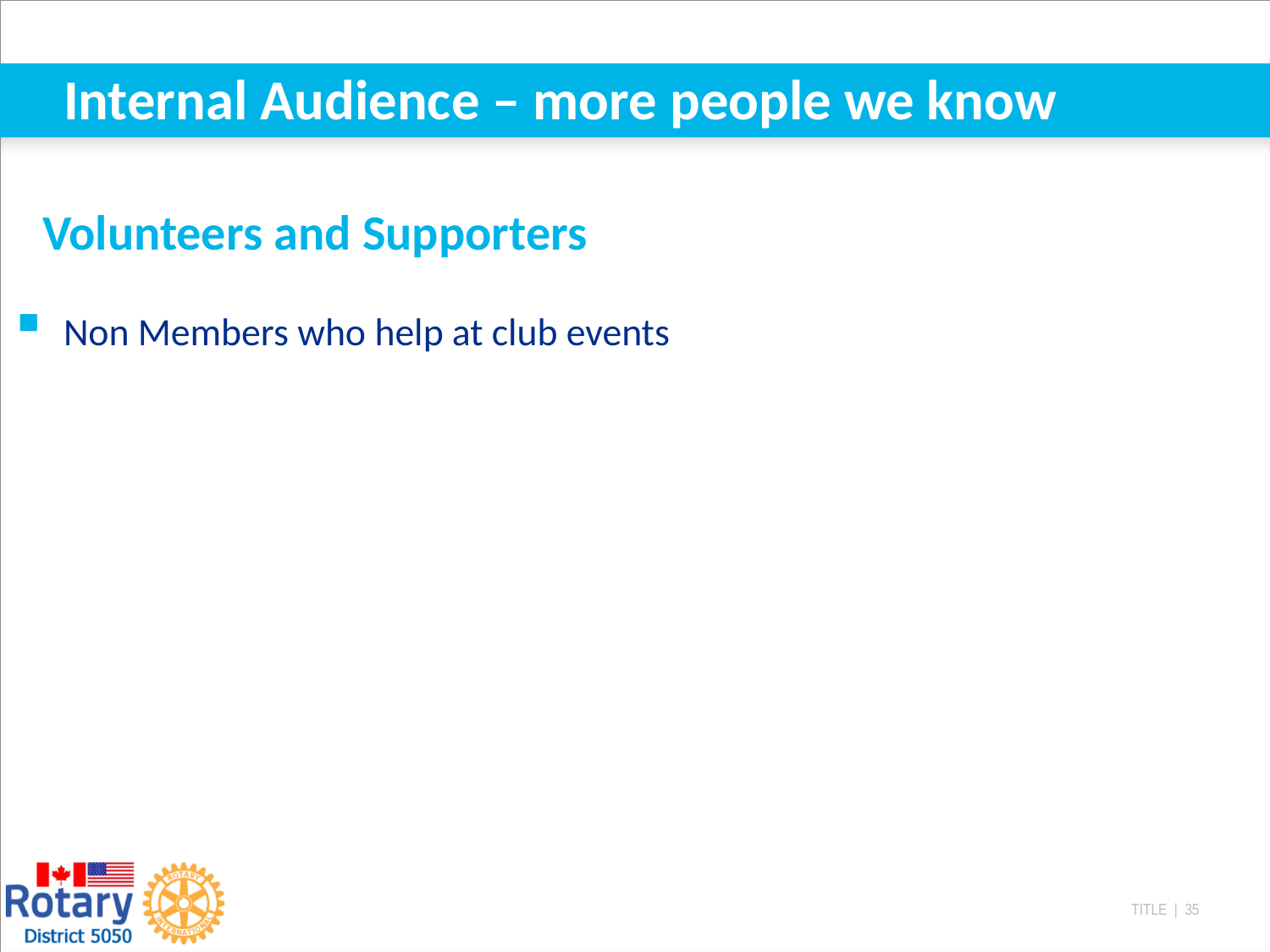

# Internal Audience – more people we know
Volunteers and Supporters
Non Members who help at club events